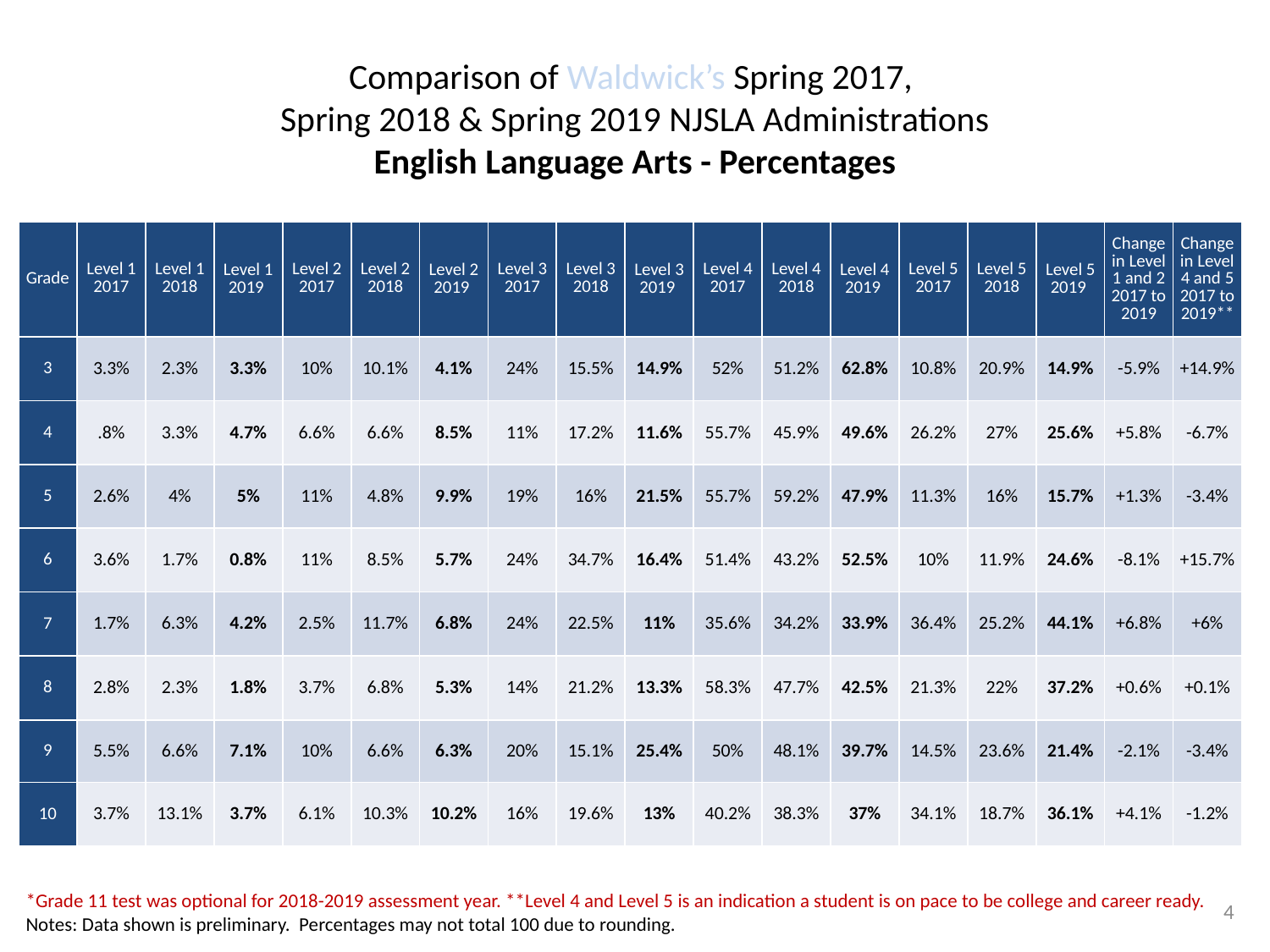

# Comparison of Waldwick’s Spring 2017, Spring 2018 & Spring 2019 NJSLA Administrations English Language Arts - Percentages
| Grade | Level 1 2017 | Level 1 2018 | Level 1 2019 | Level 2 2017 | Level 2 2018 | Level 2 2019 | Level 3 2017 | Level 3 2018 | Level 3 2019 | Level 4 2017 | Level 4 2018 | Level 4 2019 | Level 5 2017 | Level 5 2018 | Level 5 2019 | Change in Level 1 and 2 2017 to 2019 | Change in Level 4 and 5 2017 to 2019\*\* |
| --- | --- | --- | --- | --- | --- | --- | --- | --- | --- | --- | --- | --- | --- | --- | --- | --- | --- |
| 3 | 3.3% | 2.3% | 3.3% | 10% | 10.1% | 4.1% | 24% | 15.5% | 14.9% | 52% | 51.2% | 62.8% | 10.8% | 20.9% | 14.9% | -5.9% | +14.9% |
| 4 | .8% | 3.3% | 4.7% | 6.6% | 6.6% | 8.5% | 11% | 17.2% | 11.6% | 55.7% | 45.9% | 49.6% | 26.2% | 27% | 25.6% | +5.8% | -6.7% |
| 5 | 2.6% | 4% | 5% | 11% | 4.8% | 9.9% | 19% | 16% | 21.5% | 55.7% | 59.2% | 47.9% | 11.3% | 16% | 15.7% | +1.3% | -3.4% |
| 6 | 3.6% | 1.7% | 0.8% | 11% | 8.5% | 5.7% | 24% | 34.7% | 16.4% | 51.4% | 43.2% | 52.5% | 10% | 11.9% | 24.6% | -8.1% | +15.7% |
| 7 | 1.7% | 6.3% | 4.2% | 2.5% | 11.7% | 6.8% | 24% | 22.5% | 11% | 35.6% | 34.2% | 33.9% | 36.4% | 25.2% | 44.1% | +6.8% | +6% |
| 8 | 2.8% | 2.3% | 1.8% | 3.7% | 6.8% | 5.3% | 14% | 21.2% | 13.3% | 58.3% | 47.7% | 42.5% | 21.3% | 22% | 37.2% | +0.6% | +0.1% |
| 9 | 5.5% | 6.6% | 7.1% | 10% | 6.6% | 6.3% | 20% | 15.1% | 25.4% | 50% | 48.1% | 39.7% | 14.5% | 23.6% | 21.4% | -2.1% | -3.4% |
| 10 | 3.7% | 13.1% | 3.7% | 6.1% | 10.3% | 10.2% | 16% | 19.6% | 13% | 40.2% | 38.3% | 37% | 34.1% | 18.7% | 36.1% | +4.1% | -1.2% |
*Grade 11 test was optional for 2018-2019 assessment year. **Level 4 and Level 5 is an indication a student is on pace to be college and career ready.
Notes: Data shown is preliminary.  Percentages may not total 100 due to rounding.
4